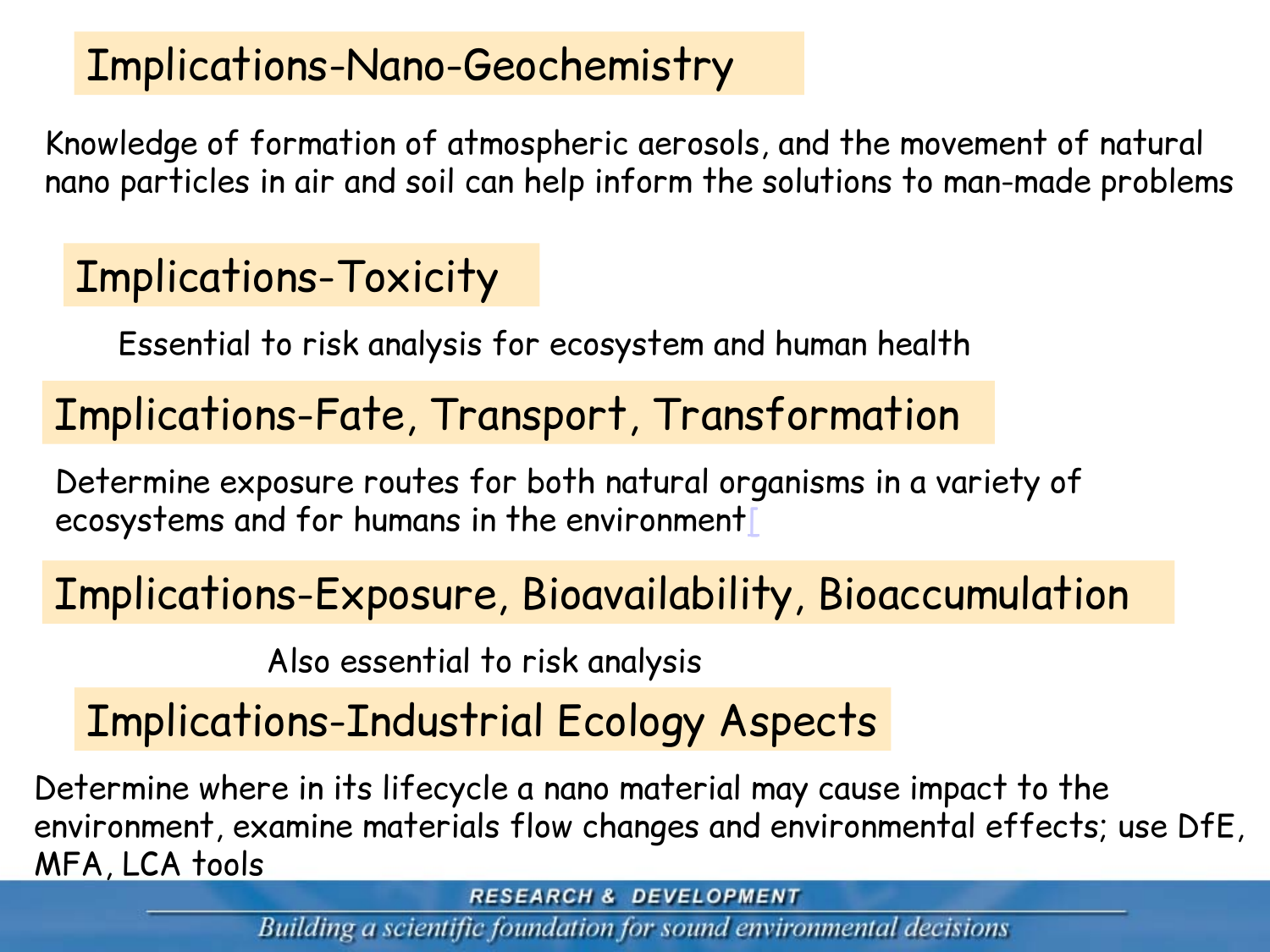

Implications-Nano-Geochemistry
Knowledge of formation of atmospheric aerosols, and the movement of natural nano particles in air and soil can help inform the solutions to man-made problems
Implications-Toxicity
Essential to risk analysis for ecosystem and human health
Implications-Fate, Transport, Transformation
Determine exposure routes for both natural organisms in a variety of ecosystems and for humans in the environment[
Implications-Exposure, Bioavailability, Bioaccumulation
Also essential to risk analysis
Implications-Industrial Ecology Aspects
Determine where in its lifecycle a nano material may cause impact to the environment, examine materials flow changes and environmental effects; use DfE, MFA, LCA tools